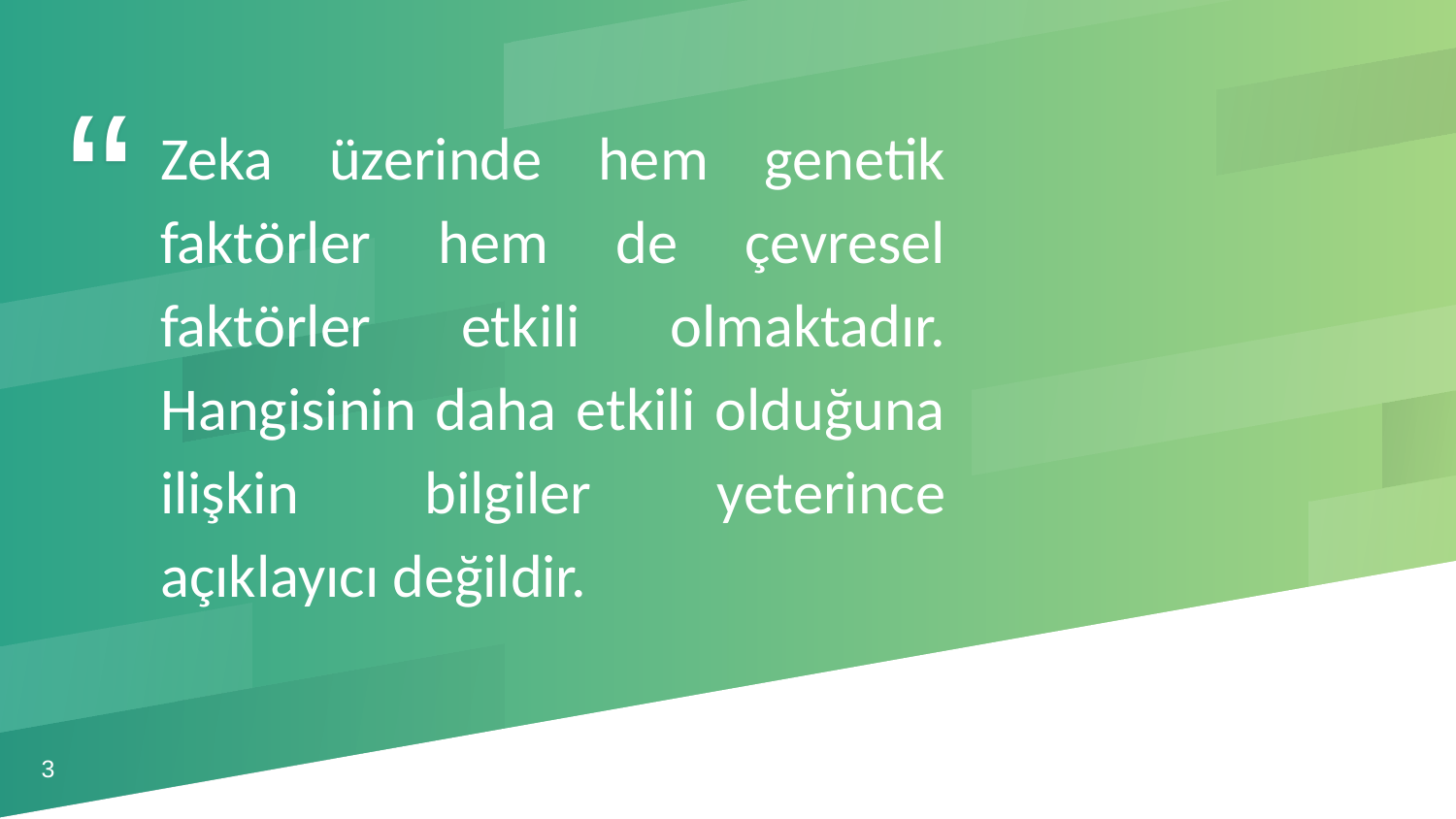

Zeka üzerinde hem genetik faktörler hem de çevresel faktörler etkili olmaktadır. Hangisinin daha etkili olduğuna ilişkin bilgiler yeterince açıklayıcı değildir.
3